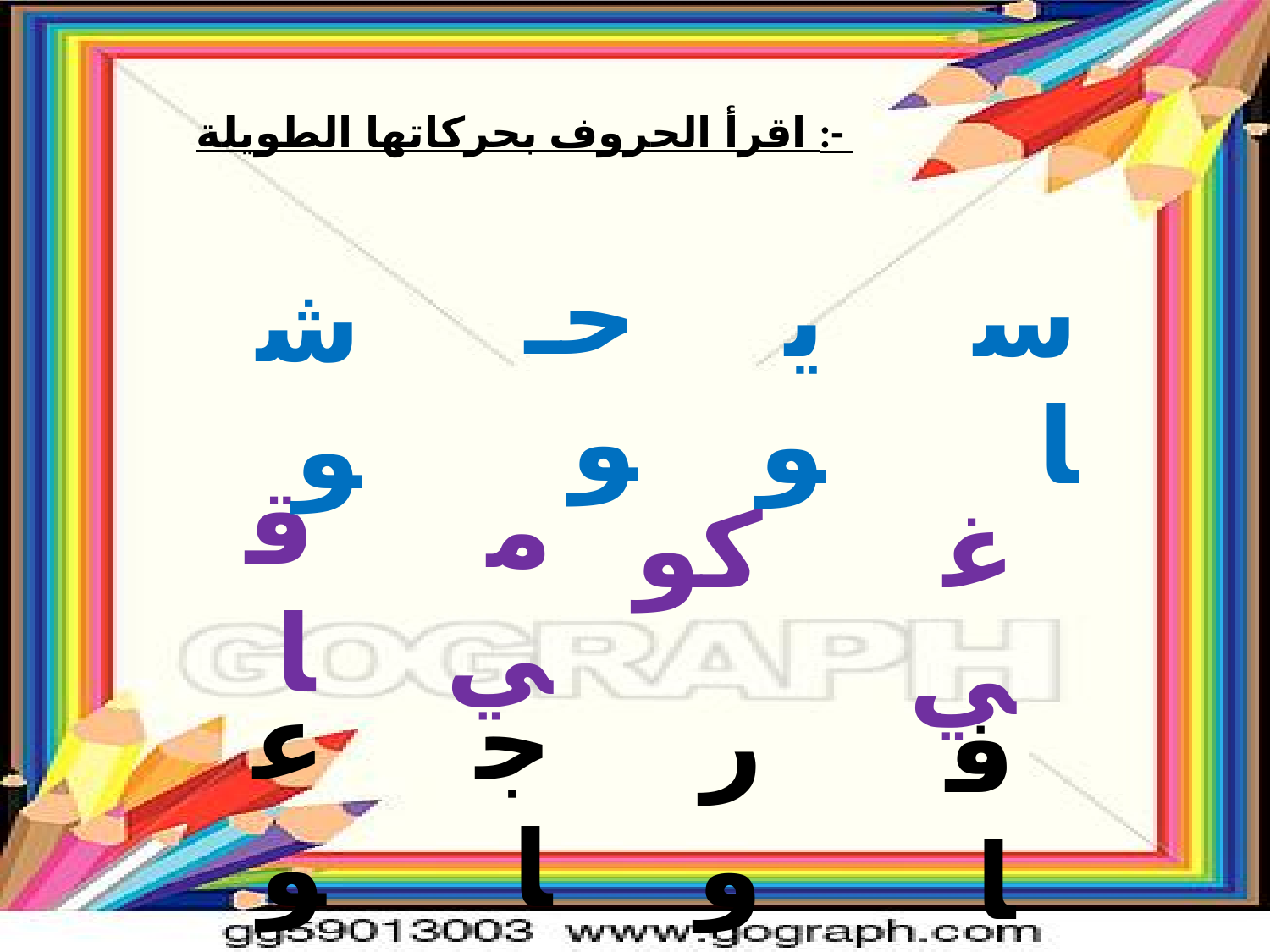

اقرأ الحروف بحركاتها الطويلة :-
حـو
يو
سا
شو
قا
مي
غي
كو
عو
جا
رو
فا